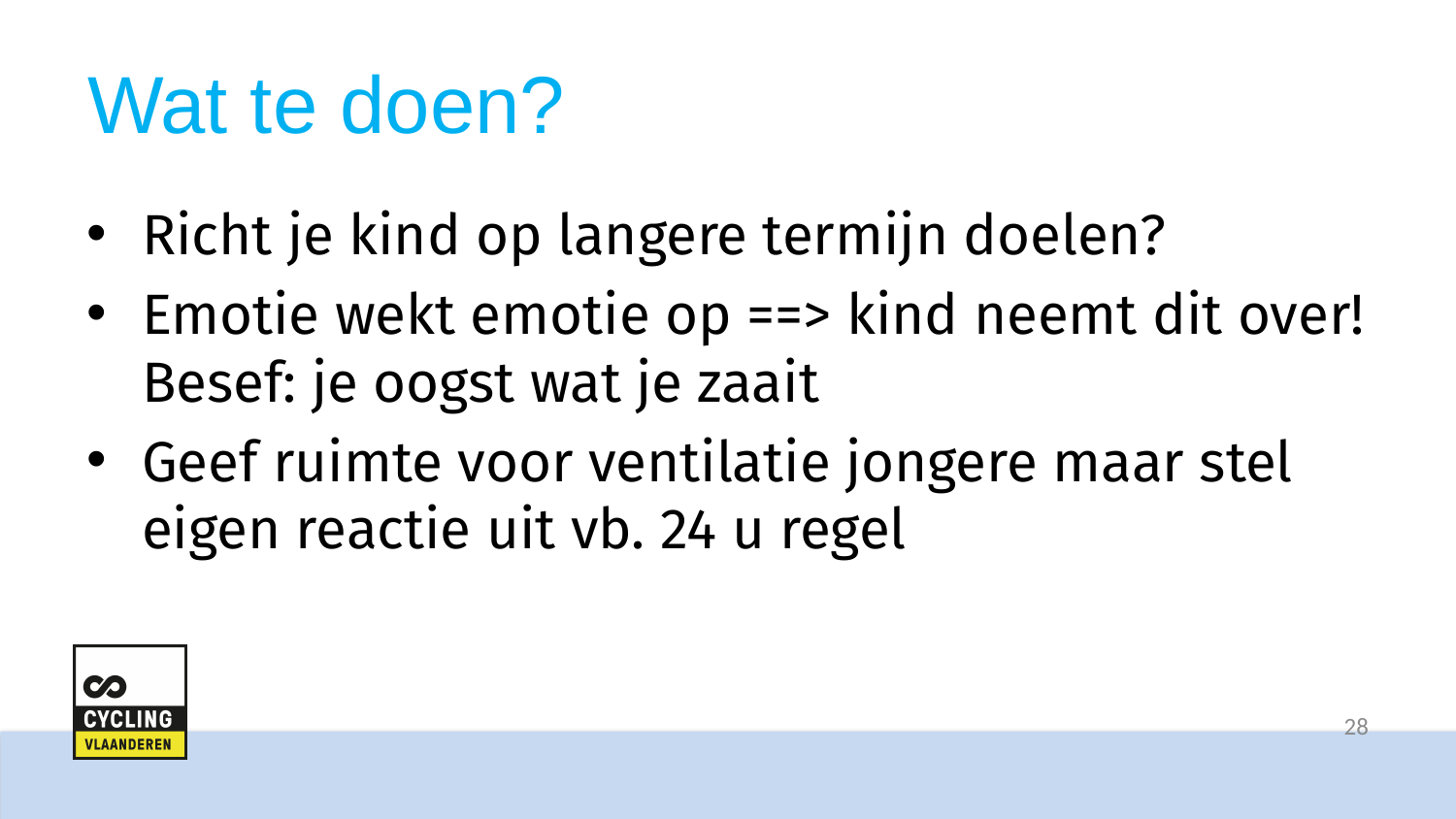

# Wat te doen?
Richt je kind op langere termijn doelen?
Emotie wekt emotie op ==> kind neemt dit over! Besef: je oogst wat je zaait
Geef ruimte voor ventilatie jongere maar stel eigen reactie uit vb. 24 u regel

28